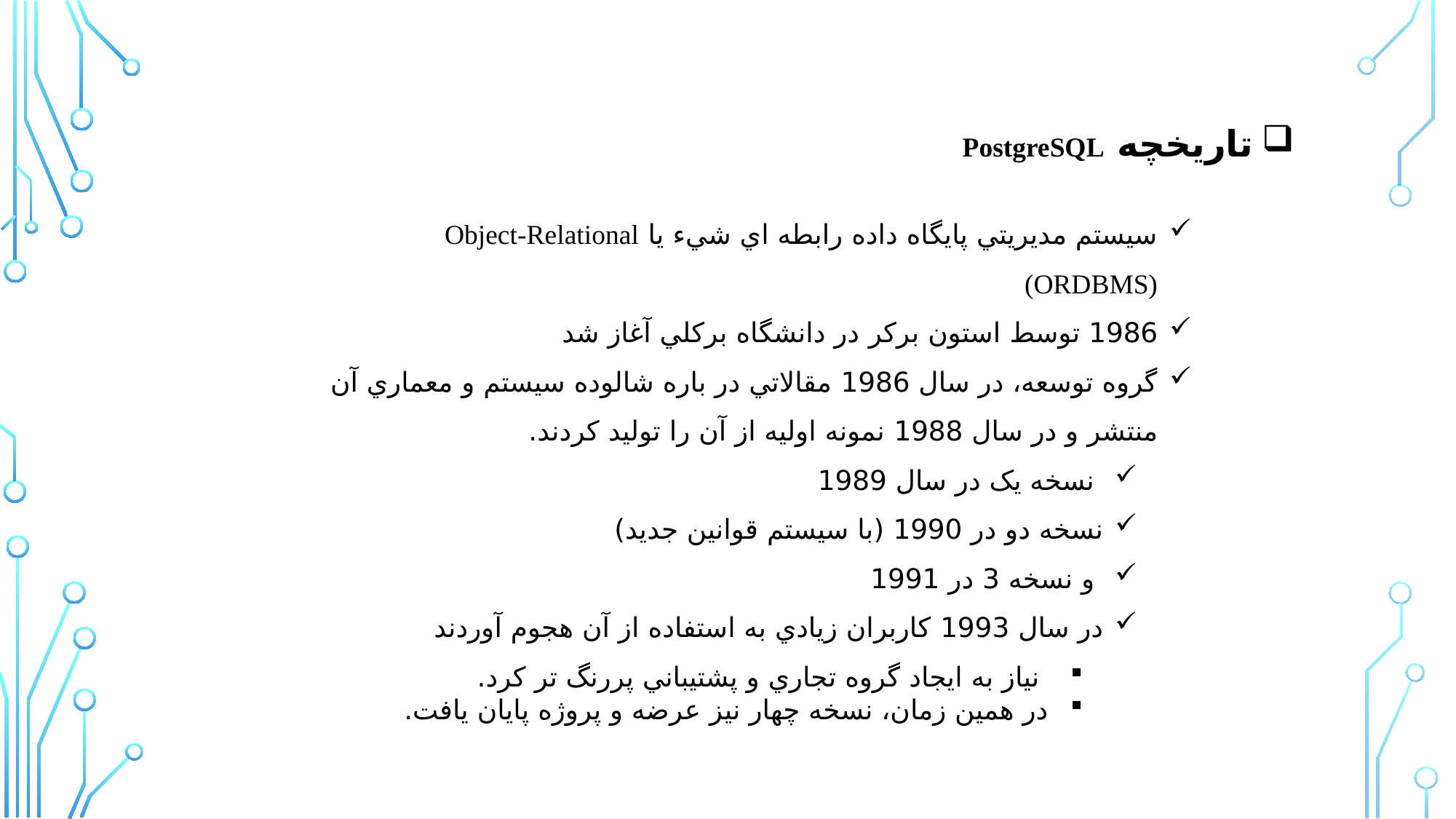

# تاریخچه PostgreSQL
سيستم مديريتي پايگاه داده رابطه اي شيء يا Object-Relational (ORDBMS)
1986 توسط استون برکر در دانشگاه برکلي آغاز شد
گروه توسعه، در سال 1986 مقالاتي در باره شالوده سيستم و معماري آن منتشر و در سال 1988 نمونه اوليه از آن را توليد کردند.
 نسخه يک در سال 1989
نسخه دو در 1990 (با سیستم قوانین جدید)
 و نسخه 3 در 1991
در سال 1993 کاربران زيادي به استفاده از آن هجوم آوردند
 نياز به ايجاد گروه تجاري و پشتيباني پررنگ تر کرد.
در همين زمان، نسخه چهار نيز عرضه و پروژه پايان يافت.